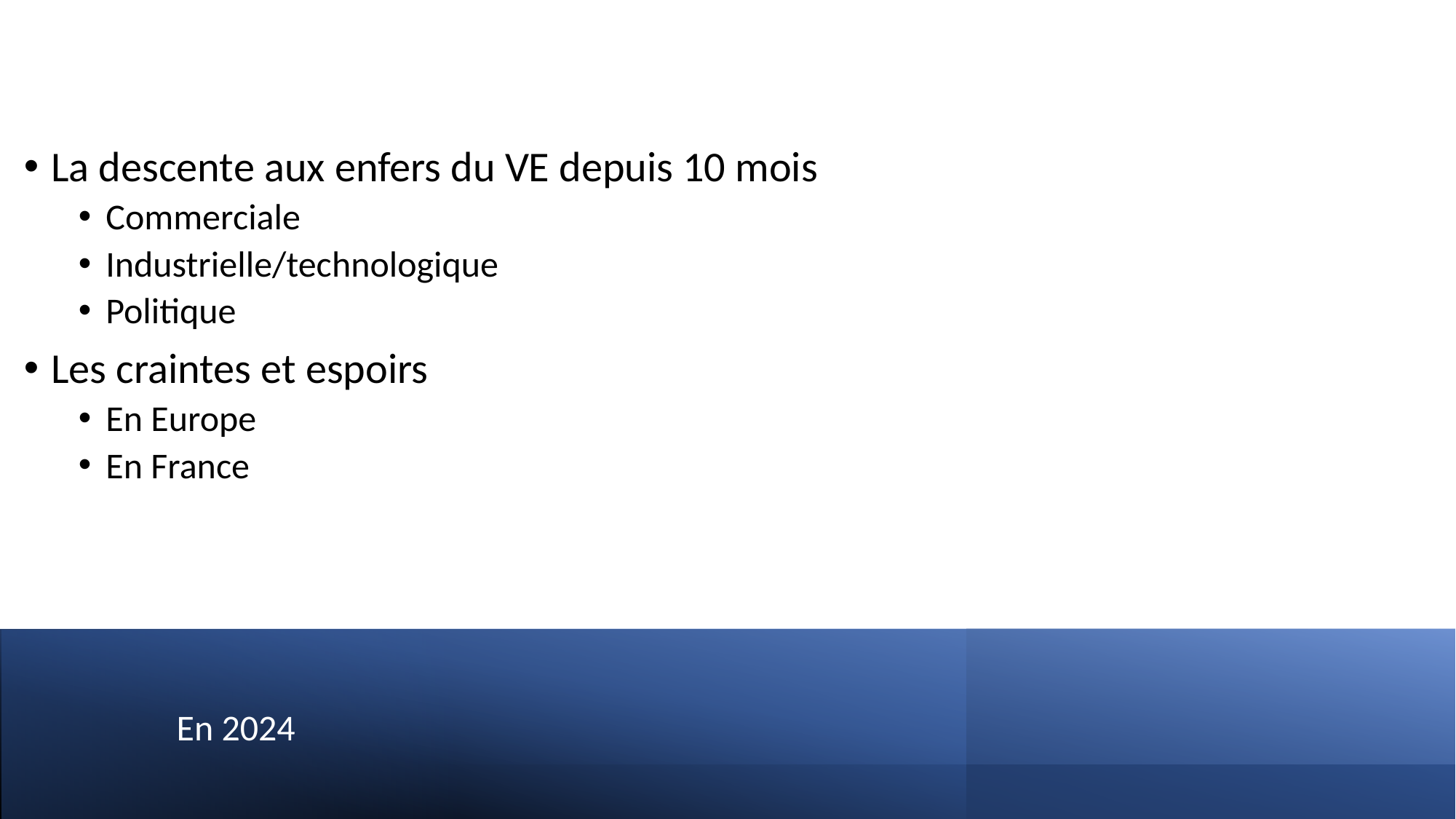

La descente aux enfers du VE depuis 10 mois
Commerciale
Industrielle/technologique
Politique
Les craintes et espoirs
En Europe
En France

# En 2024